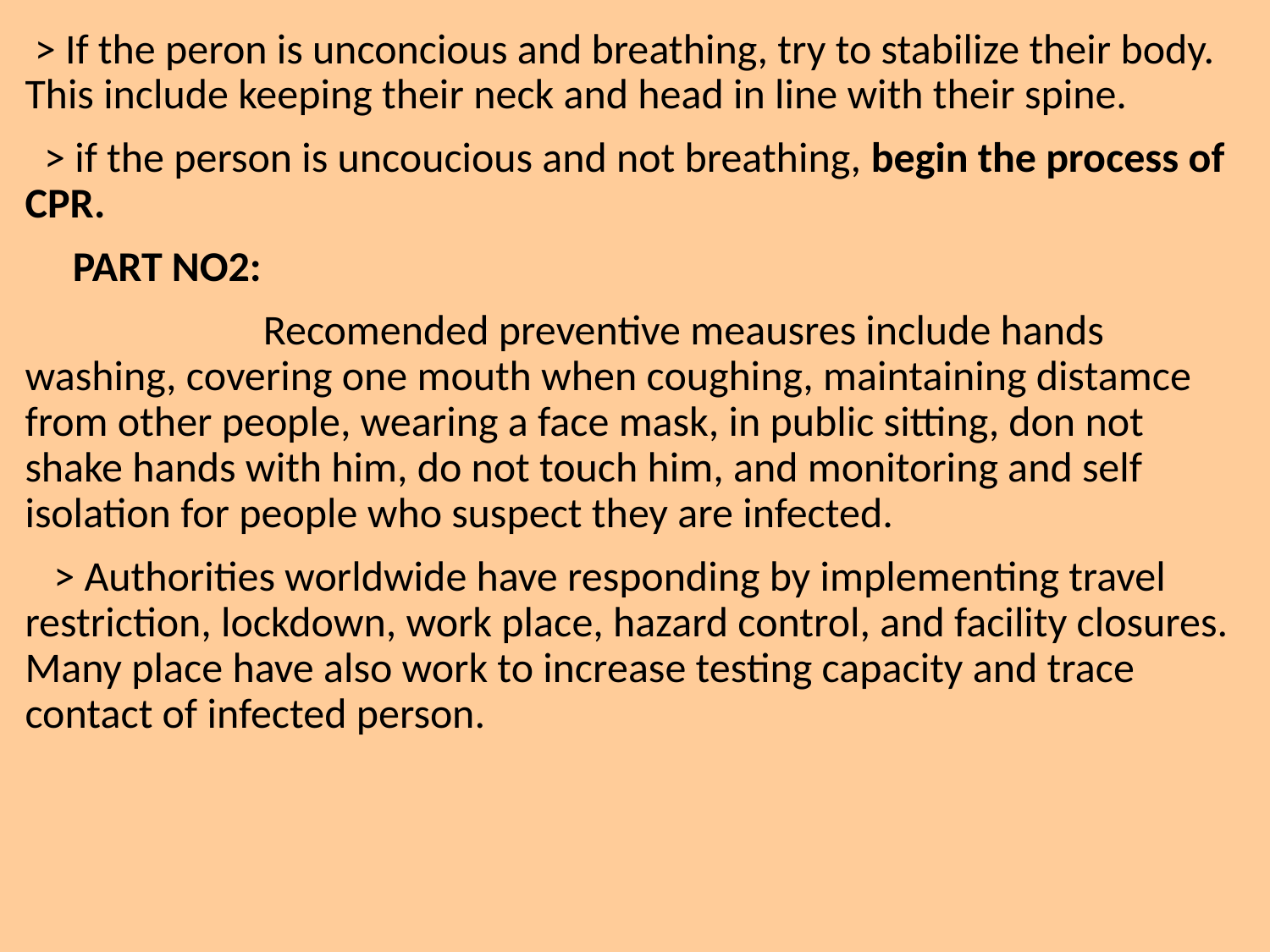

> If the peron is unconcious and breathing, try to stabilize their body. This include keeping their neck and head in line with their spine.
  > if the person is uncoucious and not breathing, begin the process of CPR.
     PART NO2:
                         Recomended preventive meausres include hands washing, covering one mouth when coughing, maintaining distamce from other people, wearing a face mask, in public sitting, don not shake hands with him, do not touch him, and monitoring and self isolation for people who suspect they are infected.
   > Authorities worldwide have responding by implementing travel restriction, lockdown, work place, hazard control, and facility closures. Many place have also work to increase testing capacity and trace contact of infected person.